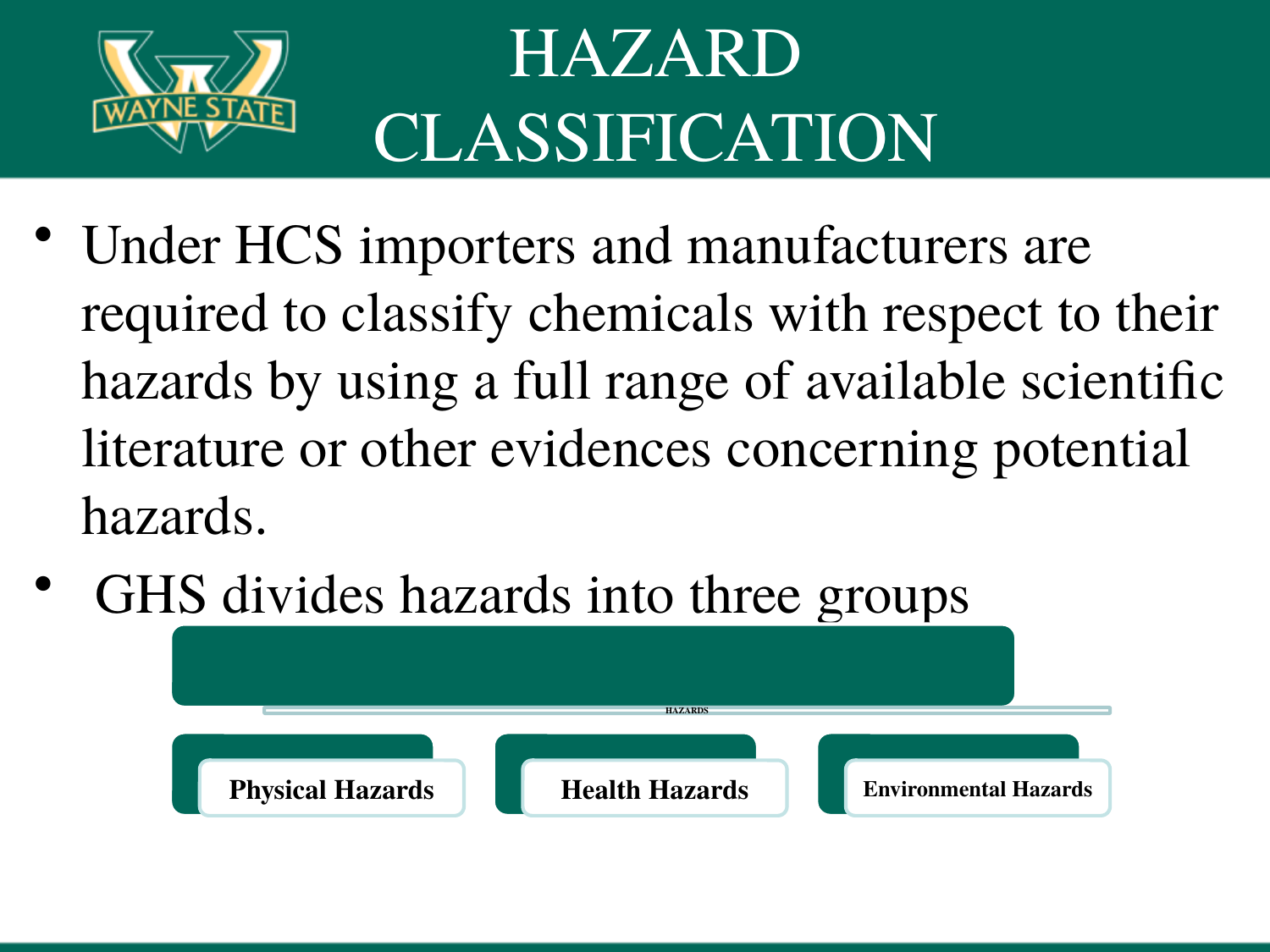

# HAZARD CLASSIFICATION
Under HCS importers and manufacturers are required to classify chemicals with respect to their hazards by using a full range of available scientific literature or other evidences concerning potential hazards.
 GHS divides hazards into three groups

HAZARDS
Physical Hazards
Health Hazards
Environmental Hazards